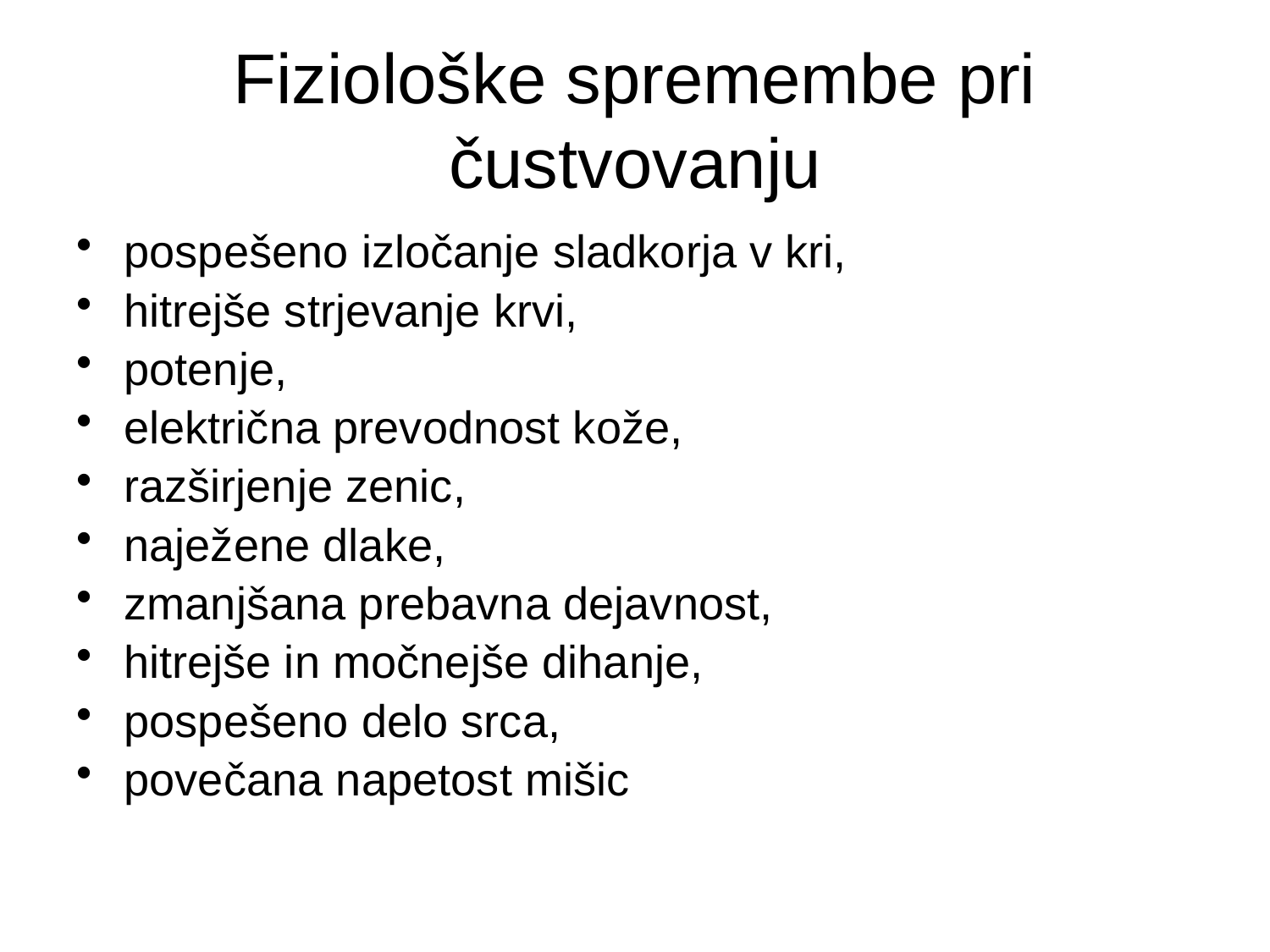

# Fiziološke spremembe pri čustvovanju
pospešeno izločanje sladkorja v kri,
hitrejše strjevanje krvi,
potenje,
električna prevodnost kože,
razširjenje zenic,
naježene dlake,
zmanjšana prebavna dejavnost,
hitrejše in močnejše dihanje,
pospešeno delo srca,
povečana napetost mišic